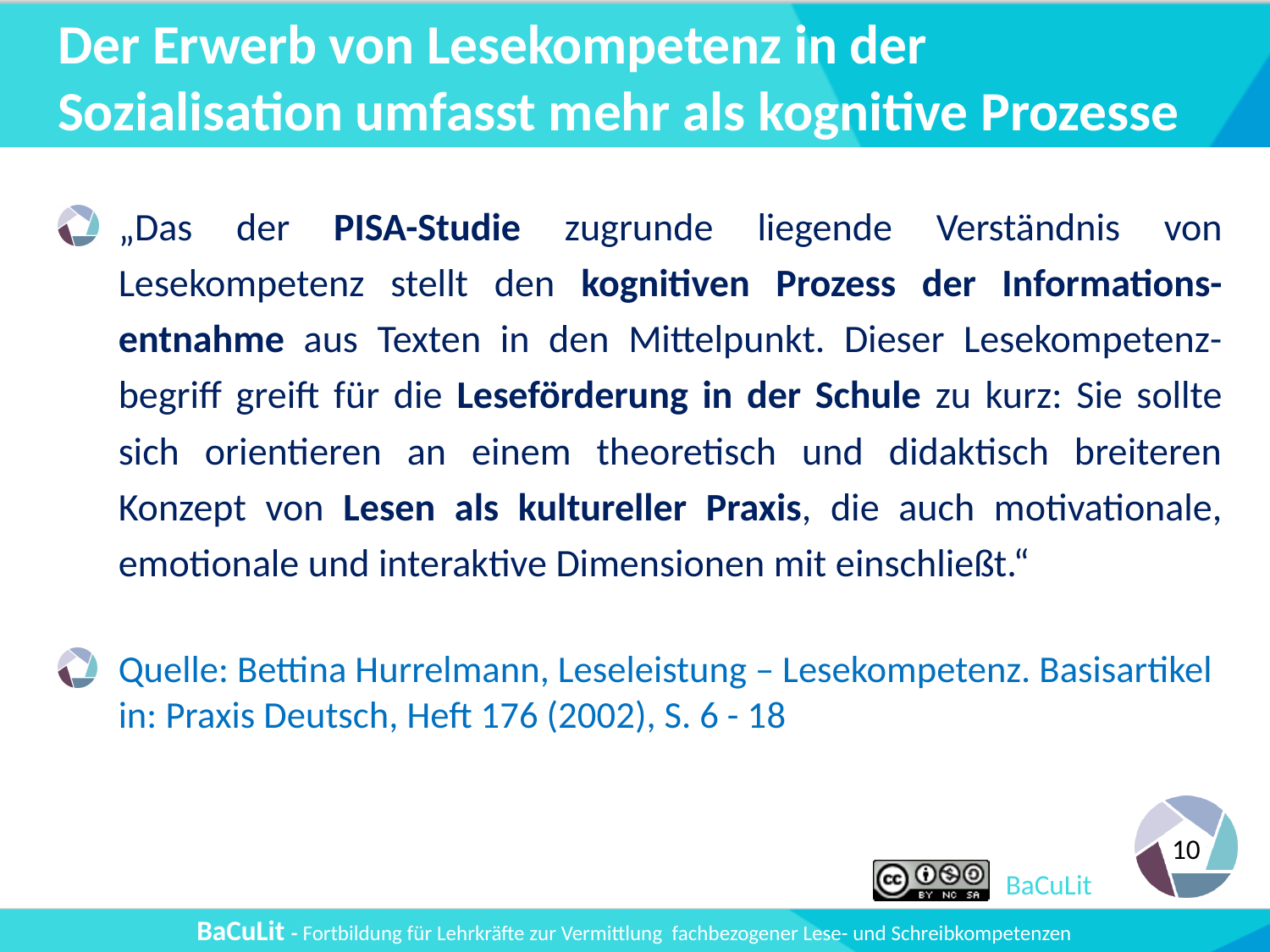

# Der Erwerb von Lesekompetenz in der Sozialisation umfasst mehr als kognitive Prozesse
„Das der PISA-Studie zugrunde liegende Verständnis von Lesekompetenz stellt den kognitiven Prozess der Informations-entnahme aus Texten in den Mittelpunkt. Dieser Lesekompetenz-begriff greift für die Leseförderung in der Schule zu kurz: Sie sollte sich orientieren an einem theoretisch und didaktisch breiteren Konzept von Lesen als kultureller Praxis, die auch motivationale, emotionale und interaktive Dimensionen mit einschließt.“

Quelle: Bettina Hurrelmann, Leseleistung – Lesekompetenz. Basisartikel in: Praxis Deutsch, Heft 176 (2002), S. 6 - 18